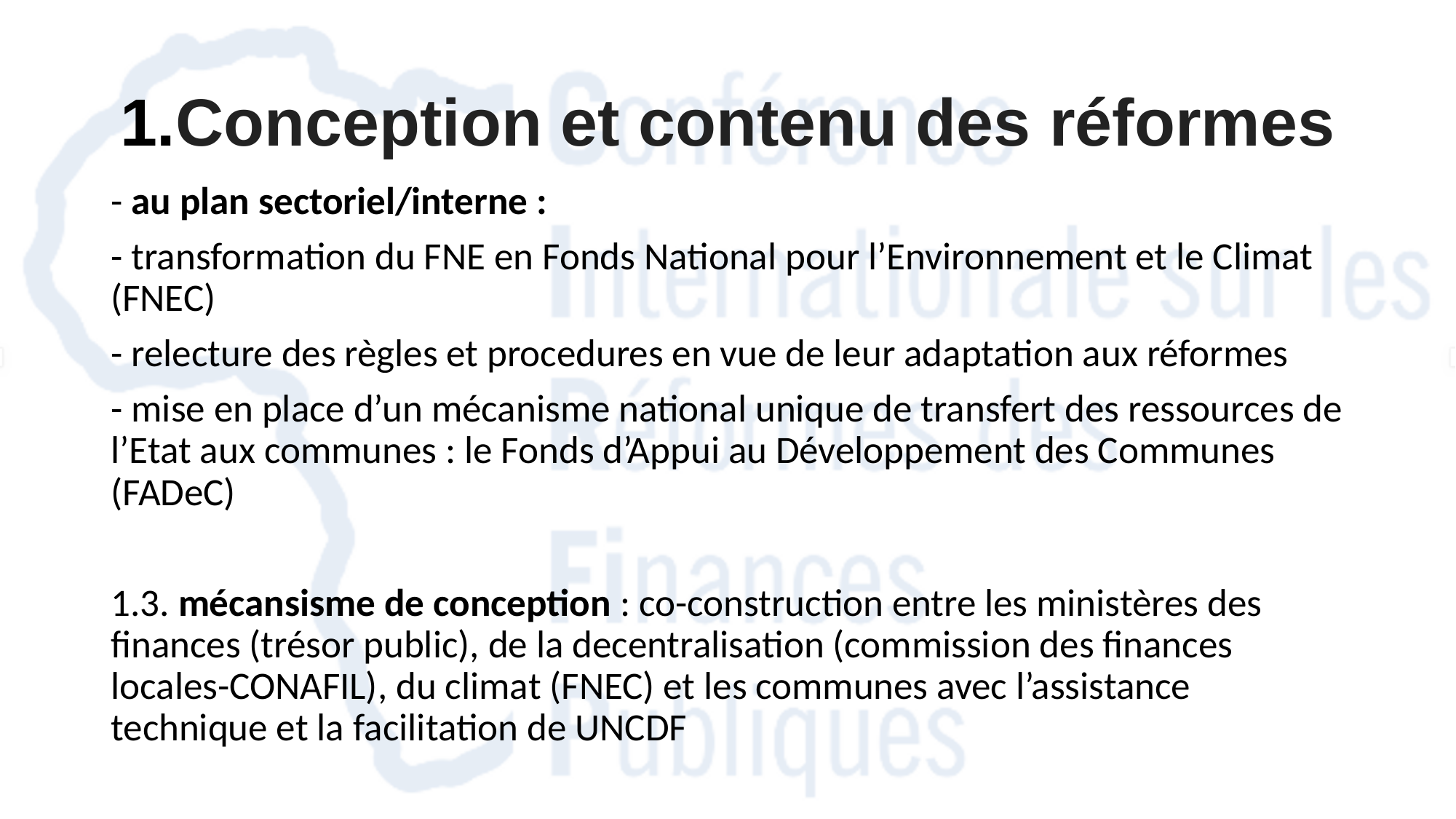

# 1.Conception et contenu des réformes
- au plan sectoriel/interne :
- transformation du FNE en Fonds National pour l’Environnement et le Climat (FNEC)
- relecture des règles et procedures en vue de leur adaptation aux réformes
- mise en place d’un mécanisme national unique de transfert des ressources de l’Etat aux communes : le Fonds d’Appui au Développement des Communes (FADeC)

1.3. mécansisme de conception : co-construction entre les ministères des finances (trésor public), de la decentralisation (commission des finances locales-CONAFIL), du climat (FNEC) et les communes avec l’assistance technique et la facilitation de UNCDF